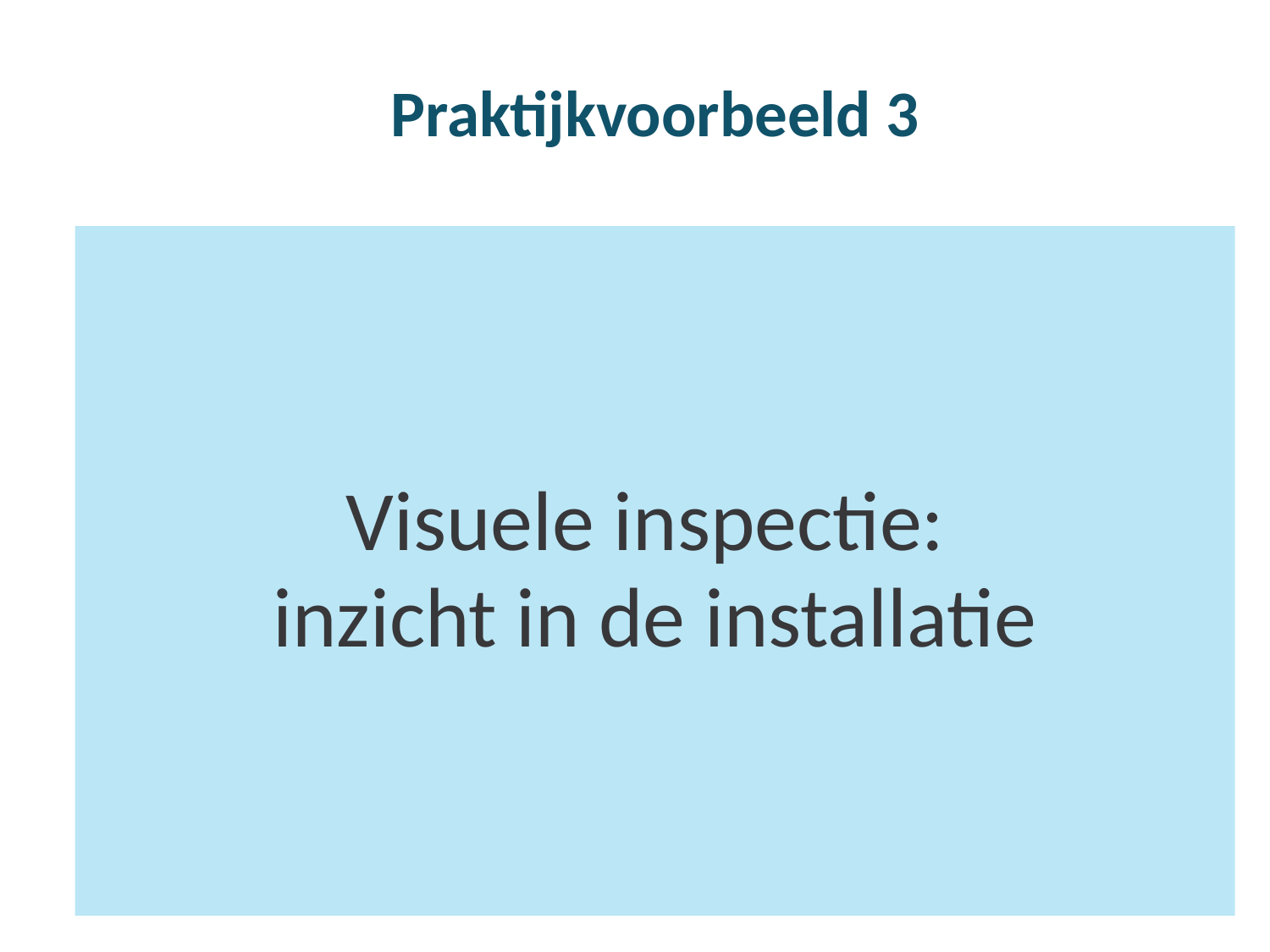

# Praktijkvoorbeeld 3
Visuele inspectie:
inzicht in de installatie